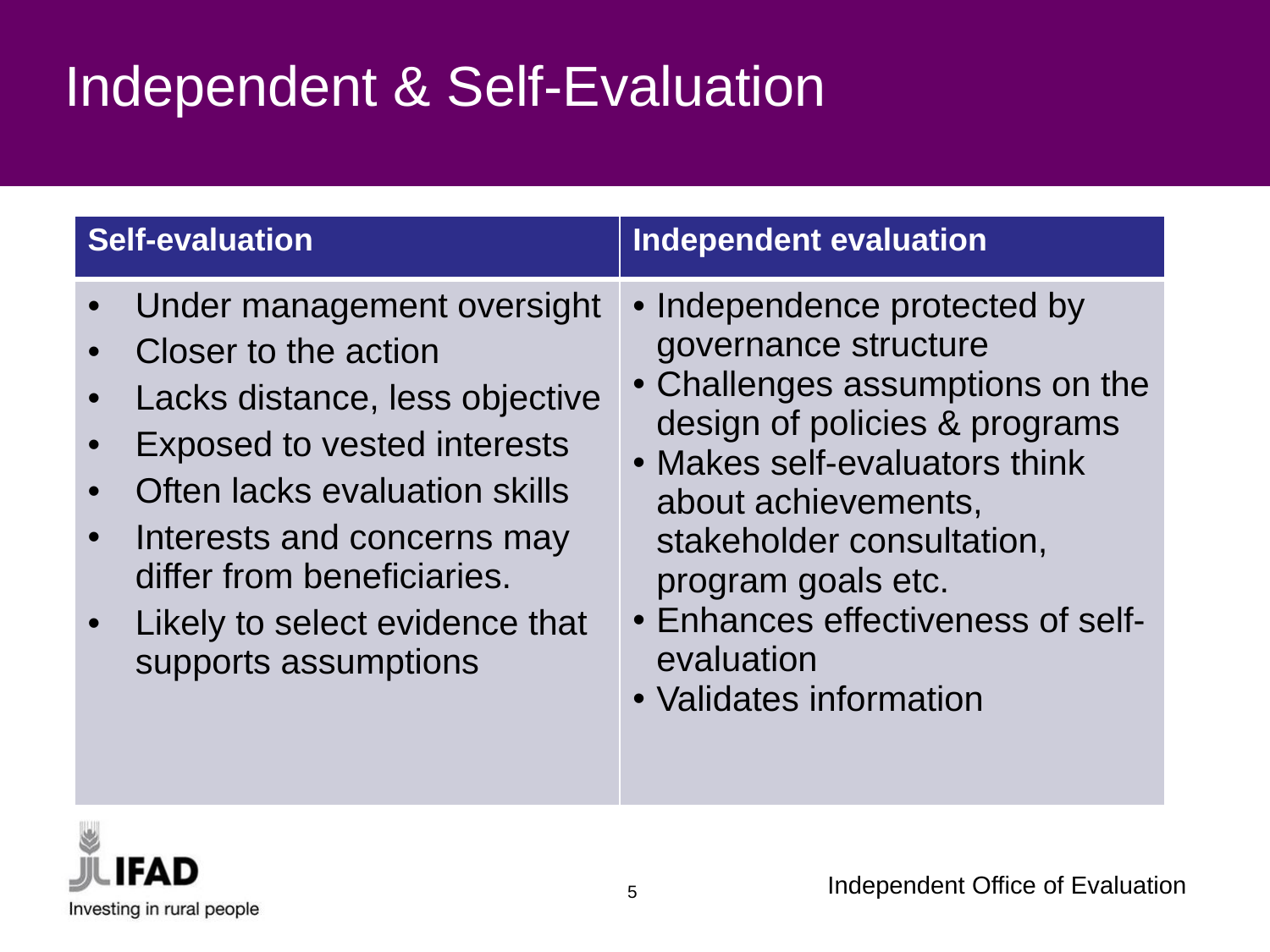

# Independent & Self-Evaluation

| Self-evaluation | Independent evaluation |
| --- | --- |
| Under management oversight Closer to the action Lacks distance, less objective Exposed to vested interests Often lacks evaluation skills Interests and concerns may differ from beneficiaries. Likely to select evidence that supports assumptions | Independence protected by governance structure Challenges assumptions on the design of policies & programs Makes self-evaluators think about achievements, stakeholder consultation, program goals etc. Enhances effectiveness of self-evaluation Validates information |
5